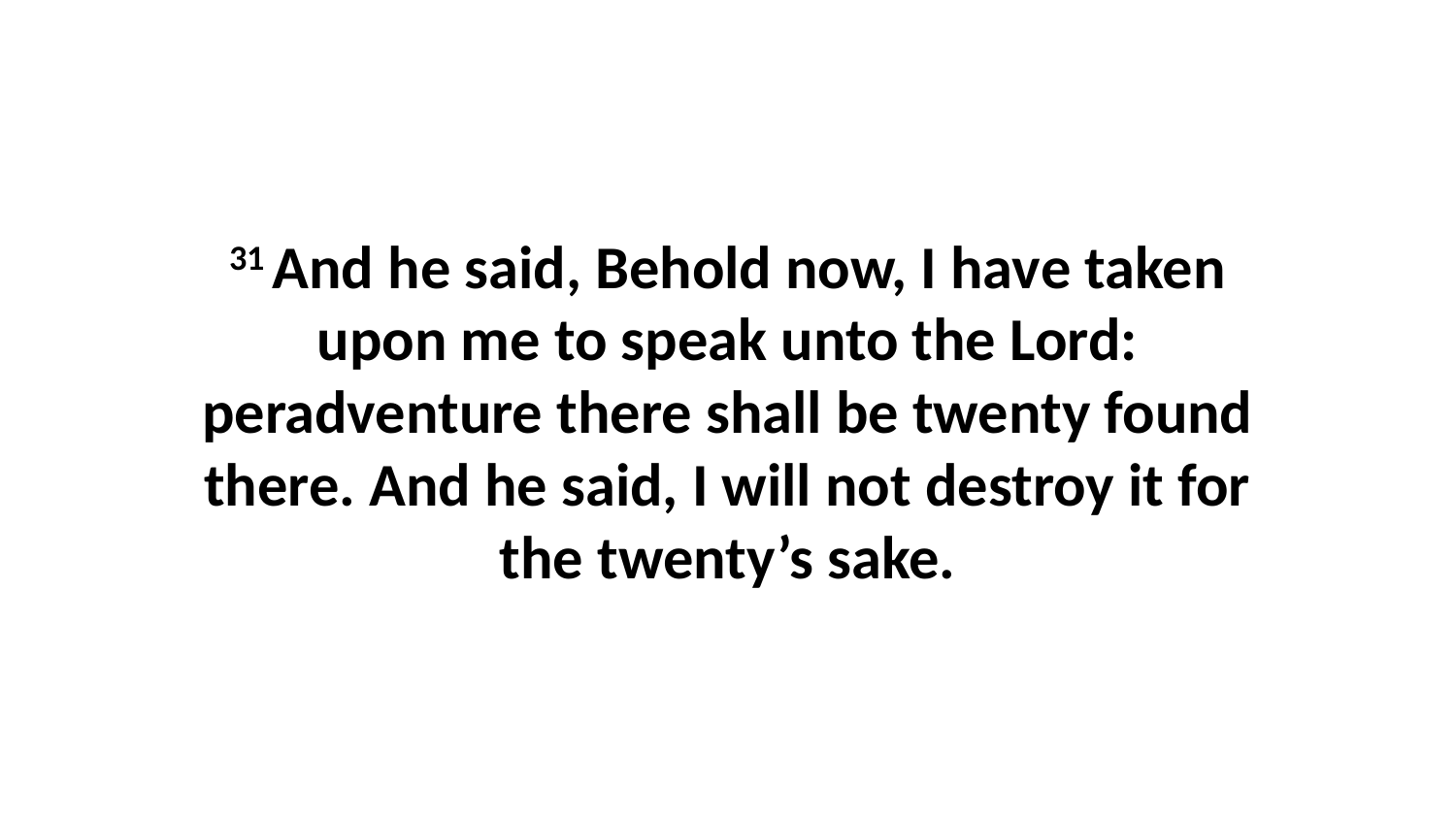

31 And he said, Behold now, I have taken upon me to speak unto the Lord: peradventure there shall be twenty found there. And he said, I will not destroy it for the twenty’s sake.